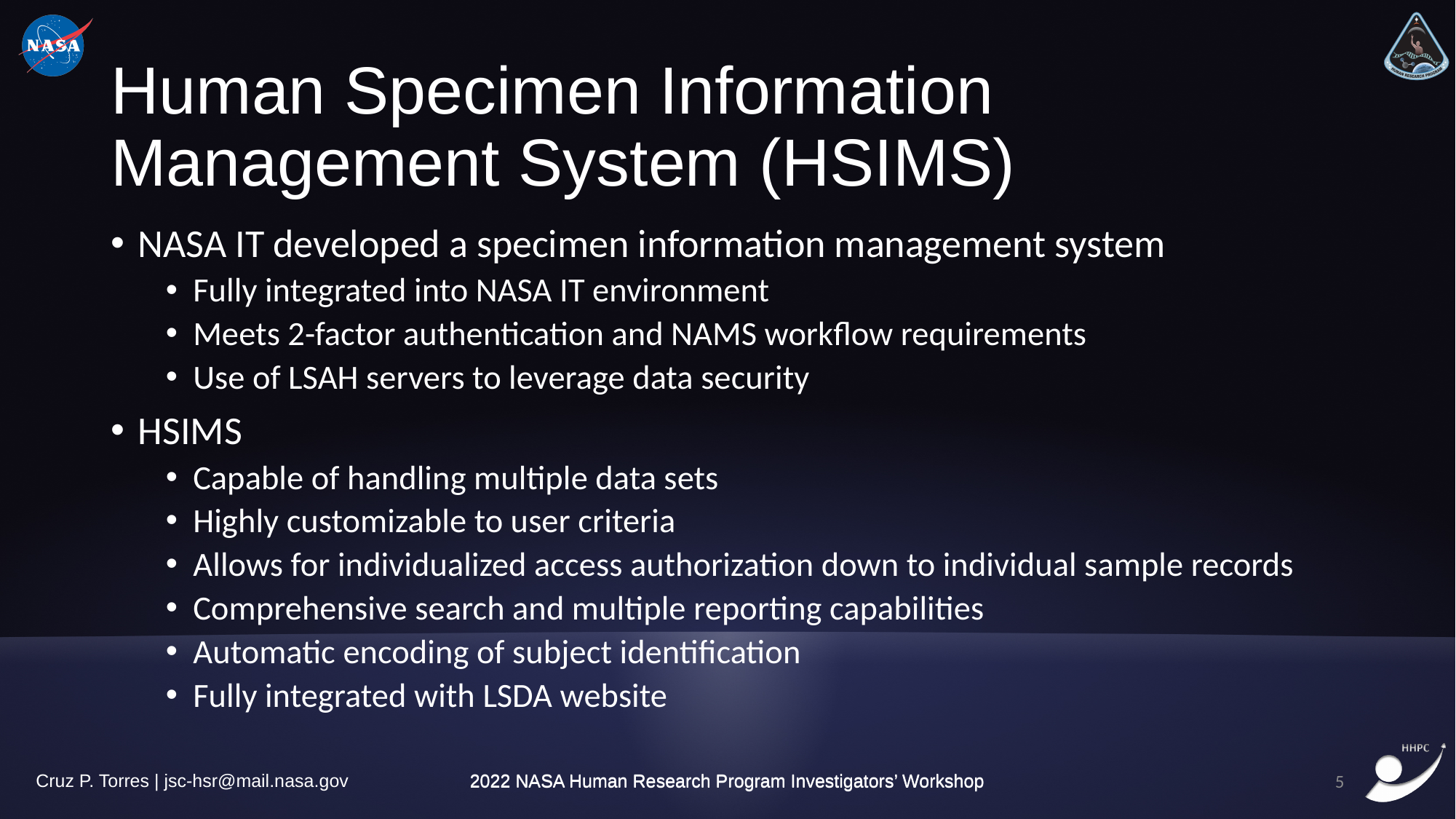

# Human Specimen Information Management System (HSIMS)
NASA IT developed a specimen information management system
Fully integrated into NASA IT environment
Meets 2-factor authentication and NAMS workflow requirements
Use of LSAH servers to leverage data security
HSIMS
Capable of handling multiple data sets
Highly customizable to user criteria
Allows for individualized access authorization down to individual sample records
Comprehensive search and multiple reporting capabilities
Automatic encoding of subject identification
Fully integrated with LSDA website
5